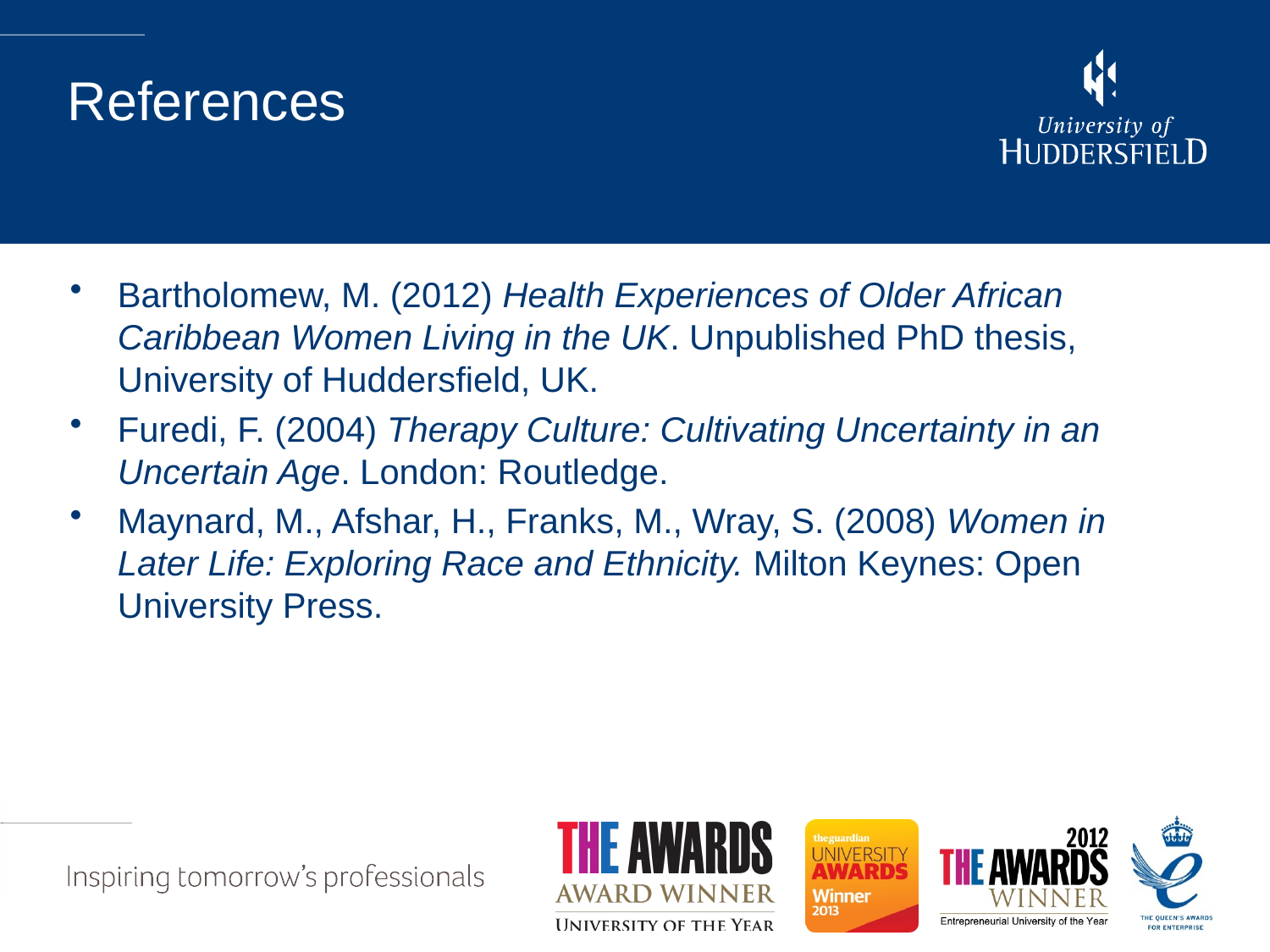

# References
Bartholomew, M. (2012) Health Experiences of Older African Caribbean Women Living in the UK. Unpublished PhD thesis, University of Huddersfield, UK.
Furedi, F. (2004) Therapy Culture: Cultivating Uncertainty in an Uncertain Age. London: Routledge.
Maynard, M., Afshar, H., Franks, M., Wray, S. (2008) Women in Later Life: Exploring Race and Ethnicity. Milton Keynes: Open University Press.